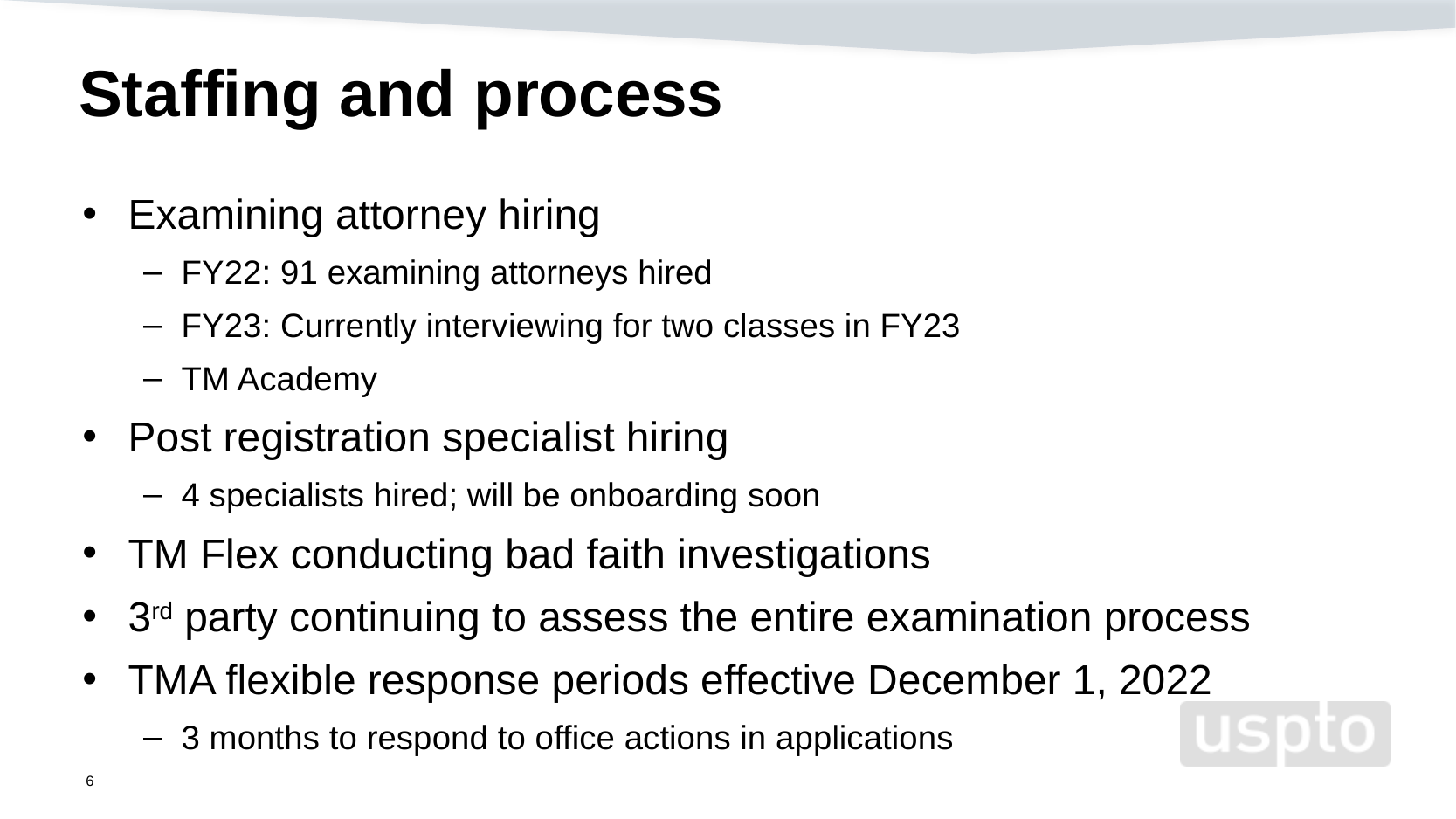

# Staffing and process
Examining attorney hiring
FY22: 91 examining attorneys hired
FY23: Currently interviewing for two classes in FY23
TM Academy
Post registration specialist hiring
4 specialists hired; will be onboarding soon
TM Flex conducting bad faith investigations
3rd party continuing to assess the entire examination process
TMA flexible response periods effective December 1, 2022
3 months to respond to office actions in applications
6